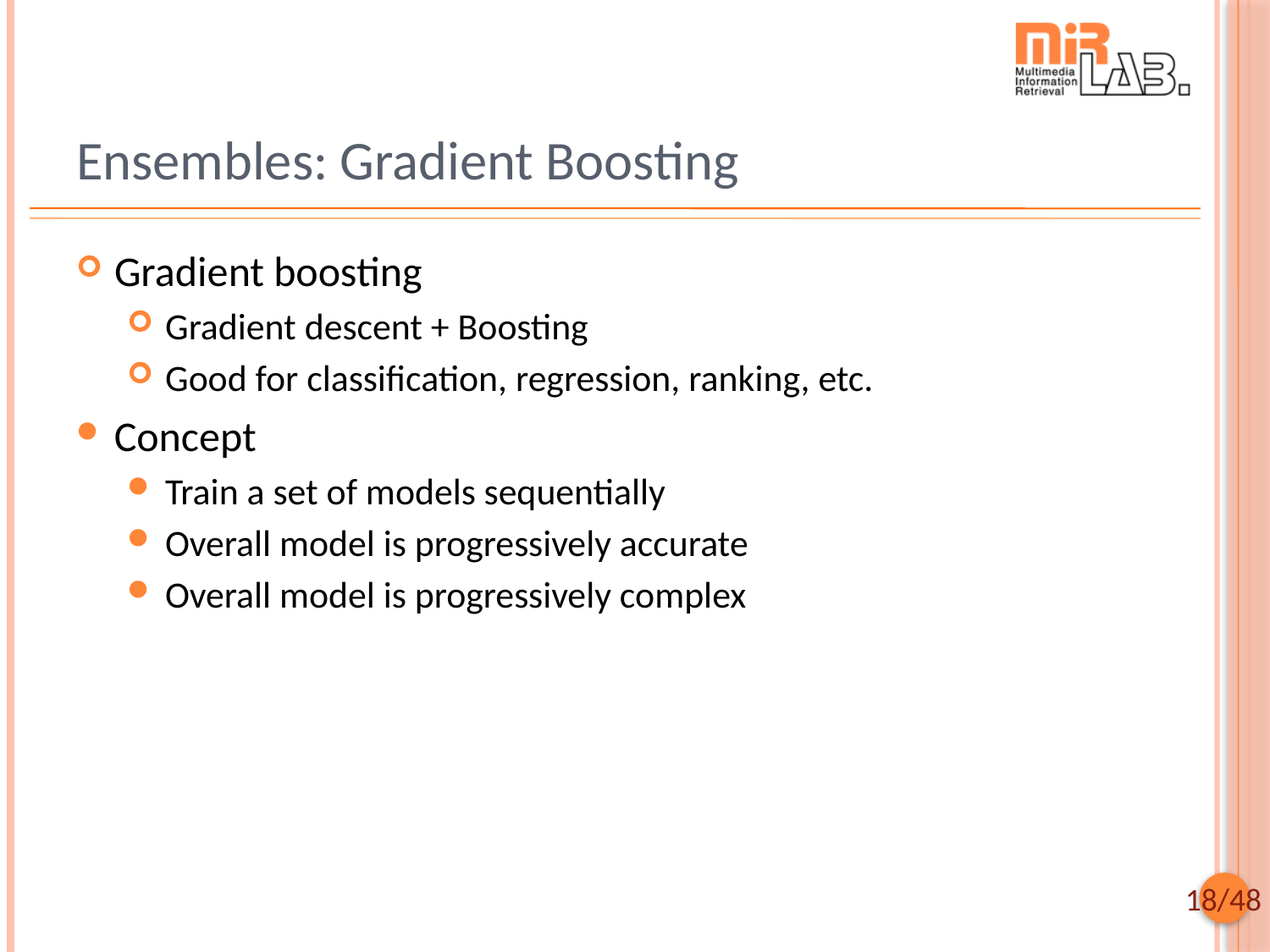

# Ensembles: Gradient Boosting
Gradient boosting
Gradient descent + Boosting
Good for classification, regression, ranking, etc.
Concept
Train a set of models sequentially
Overall model is progressively accurate
Overall model is progressively complex